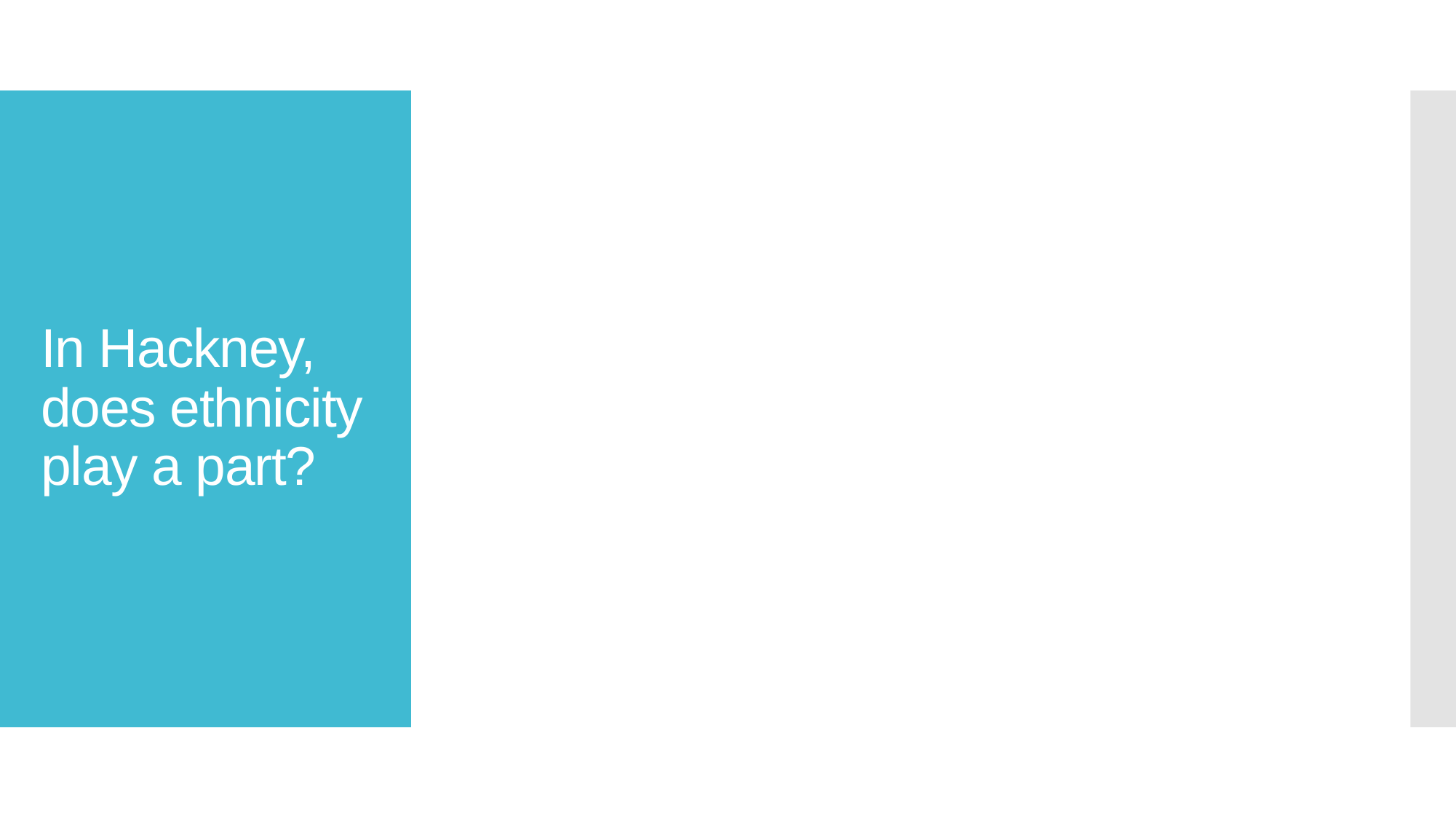

# In Hackney, does ethnicity play a part?